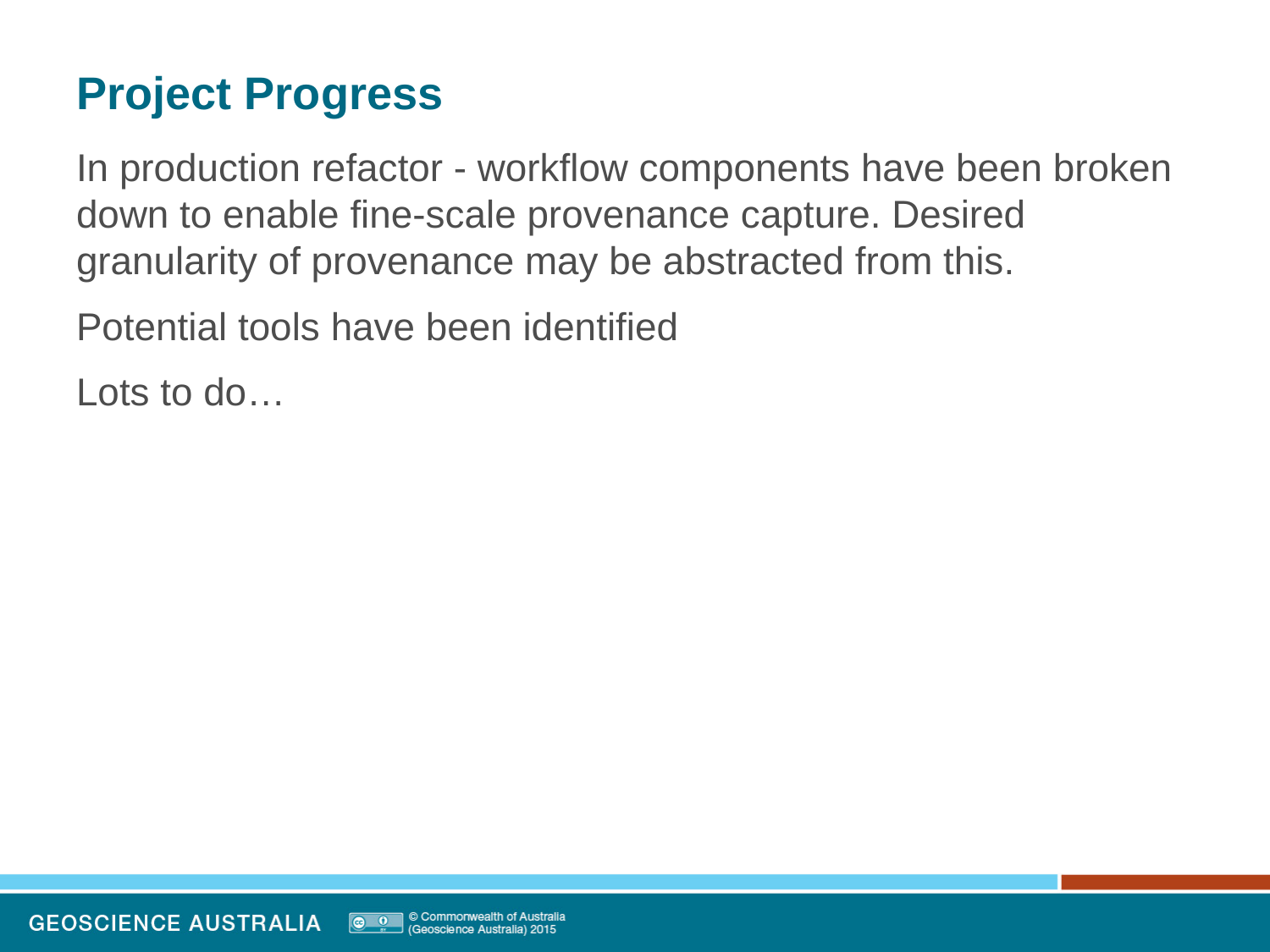

# Project Progress
In production refactor - workflow components have been broken down to enable fine-scale provenance capture. Desired granularity of provenance may be abstracted from this.
Potential tools have been identified
Lots to do…